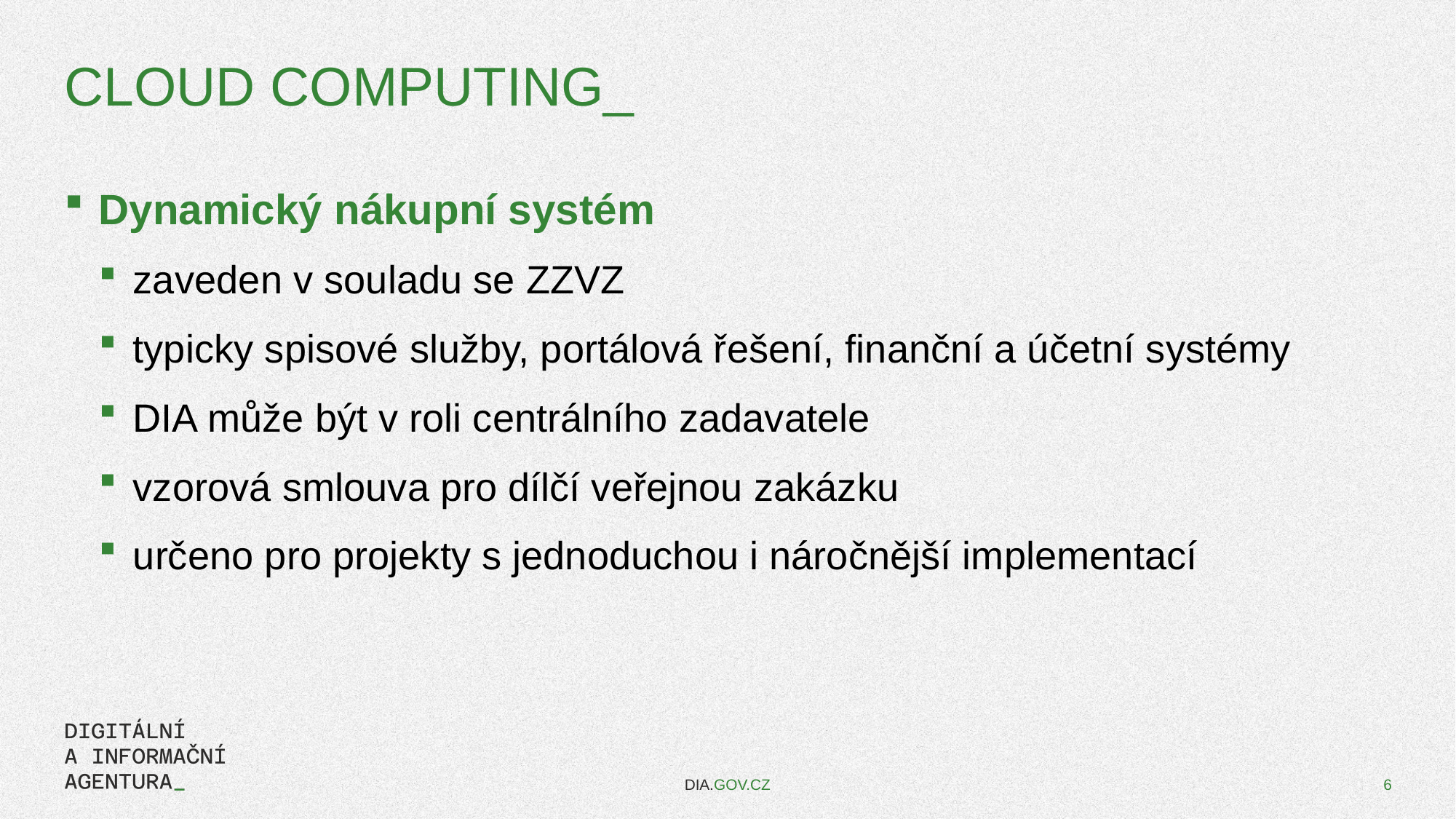

# Cloud computing_
Dynamický nákupní systém
zaveden v souladu se ZZVZ
typicky spisové služby, portálová řešení, finanční a účetní systémy
DIA může být v roli centrálního zadavatele
vzorová smlouva pro dílčí veřejnou zakázku
určeno pro projekty s jednoduchou i náročnější implementací

DIA.GOV.CZ
6